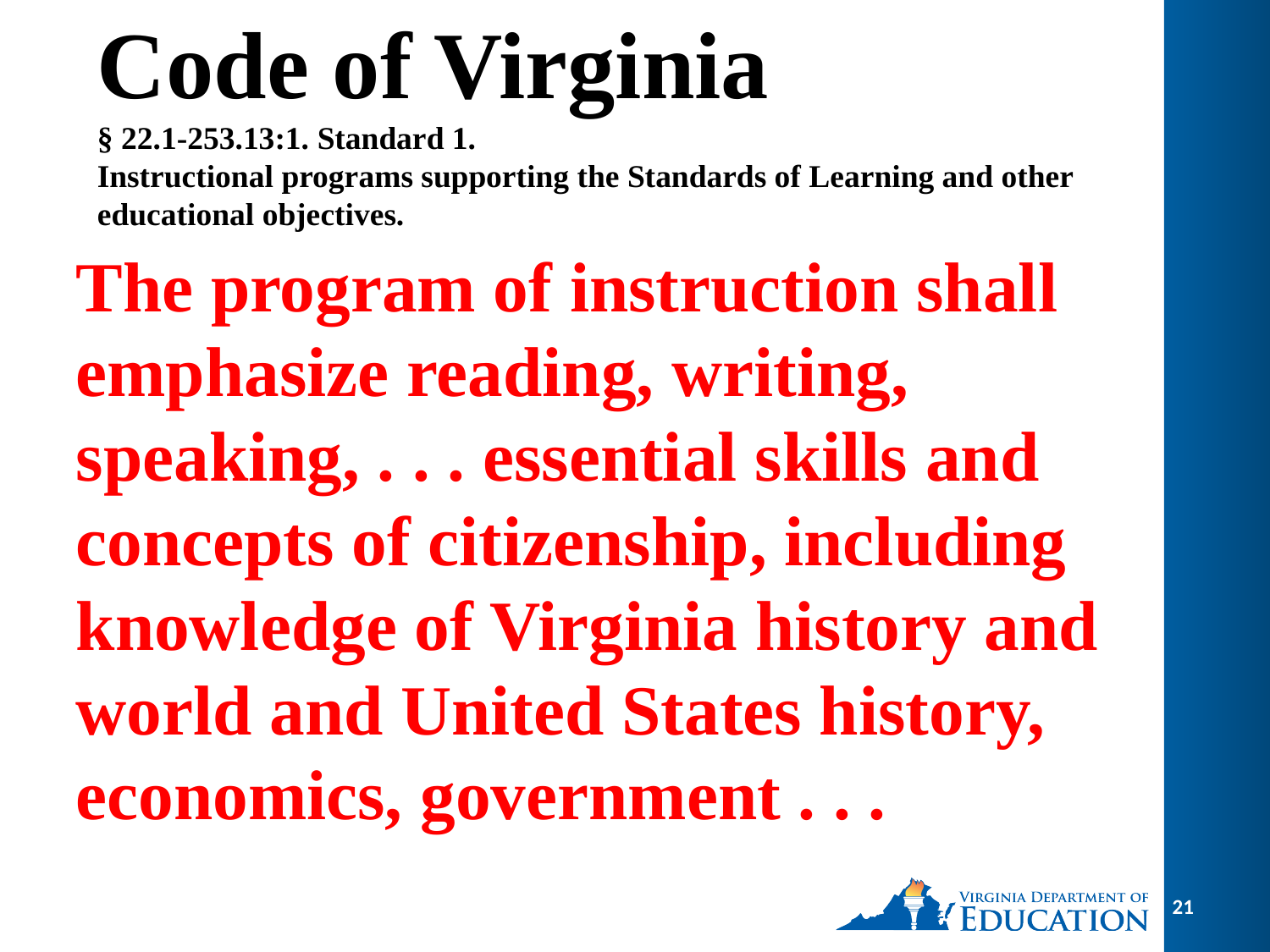

# Code of Virginia § 22.1-253.13:1. Standard 1. Instructional programs supporting the Standards of Learning and other educational objectives.
The program of instruction shall emphasize reading, writing, speaking, . . . essential skills and concepts of citizenship, including knowledge of Virginia history and world and United States history, economics, government . . .
21